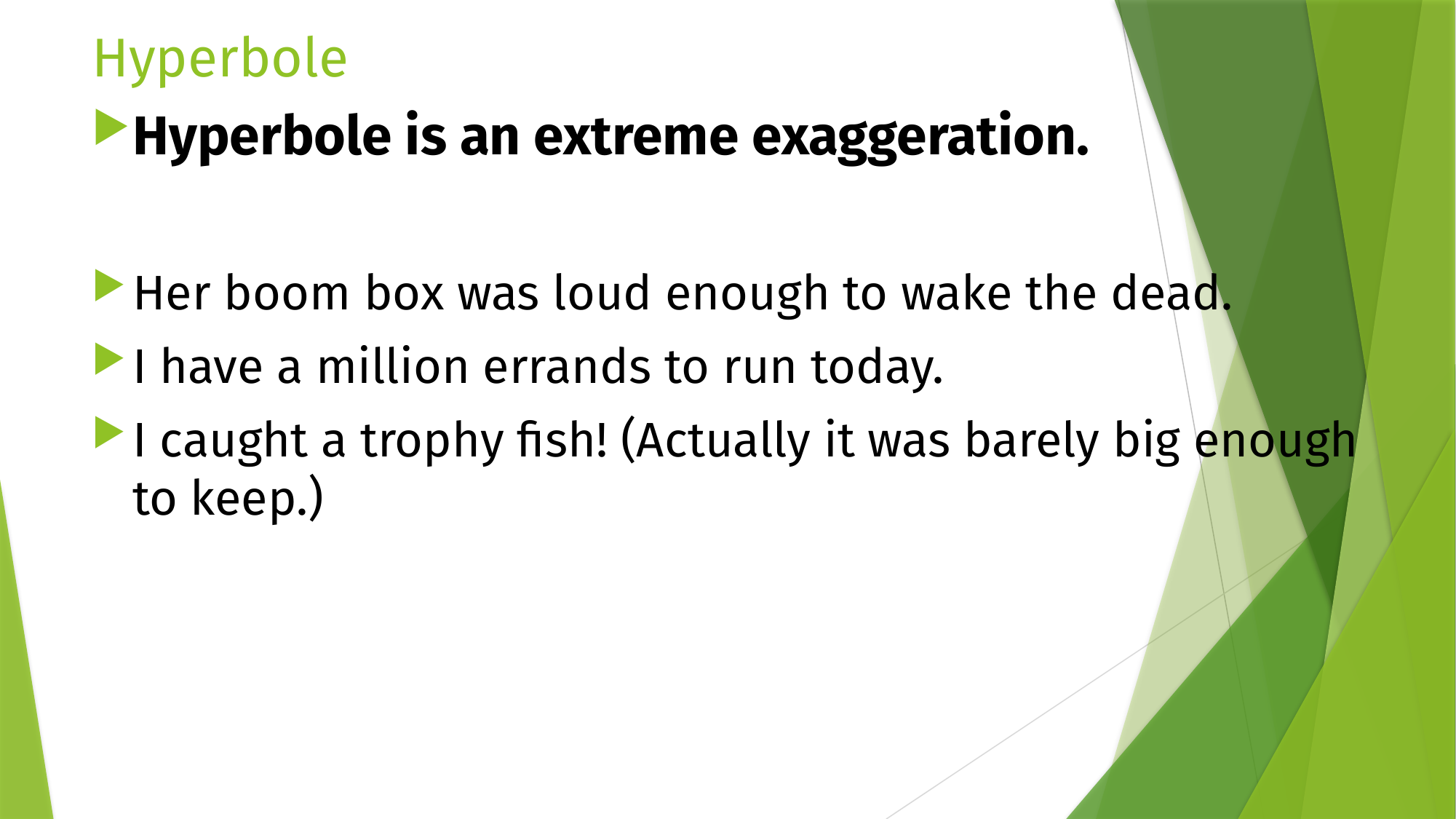

# Hyperbole
Hyperbole is an extreme exaggeration.

Her boom box was loud enough to wake the dead.
I have a million errands to run today.
I caught a trophy fish! (Actually it was barely big enough to keep.)